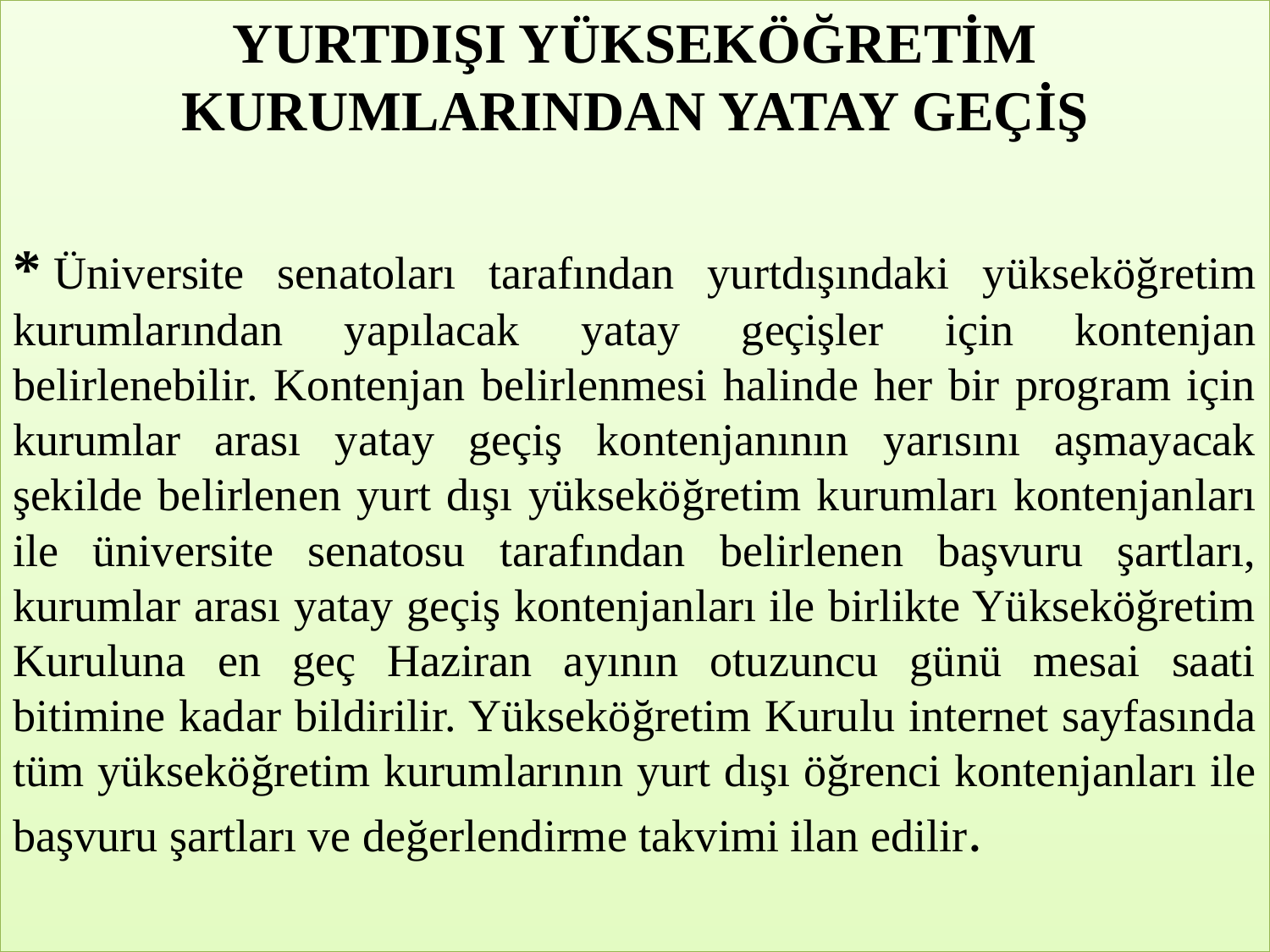

# .
YURTDIŞI YÜKSEKÖĞRETİM KURUMLARINDAN YATAY GEÇİŞ

* Üniversite senatoları tarafından yurtdışındaki yükseköğretim kurumlarından yapılacak yatay geçişler için kontenjan belirlenebilir. Kontenjan belirlenmesi halinde her bir program için kurumlar arası yatay geçiş kontenjanının yarısını aşmayacak şekilde belirlenen yurt dışı yükseköğretim kurumları kontenjanları ile üniversite senatosu tarafından belirlenen başvuru şartları, kurumlar arası yatay geçiş kontenjanları ile birlikte Yükseköğretim Kuruluna en geç Haziran ayının otuzuncu günü mesai saati bitimine kadar bildirilir. Yükseköğretim Kurulu internet sayfasında tüm yükseköğretim kurumlarının yurt dışı öğrenci kontenjanları ile başvuru şartları ve değerlendirme takvimi ilan edilir.